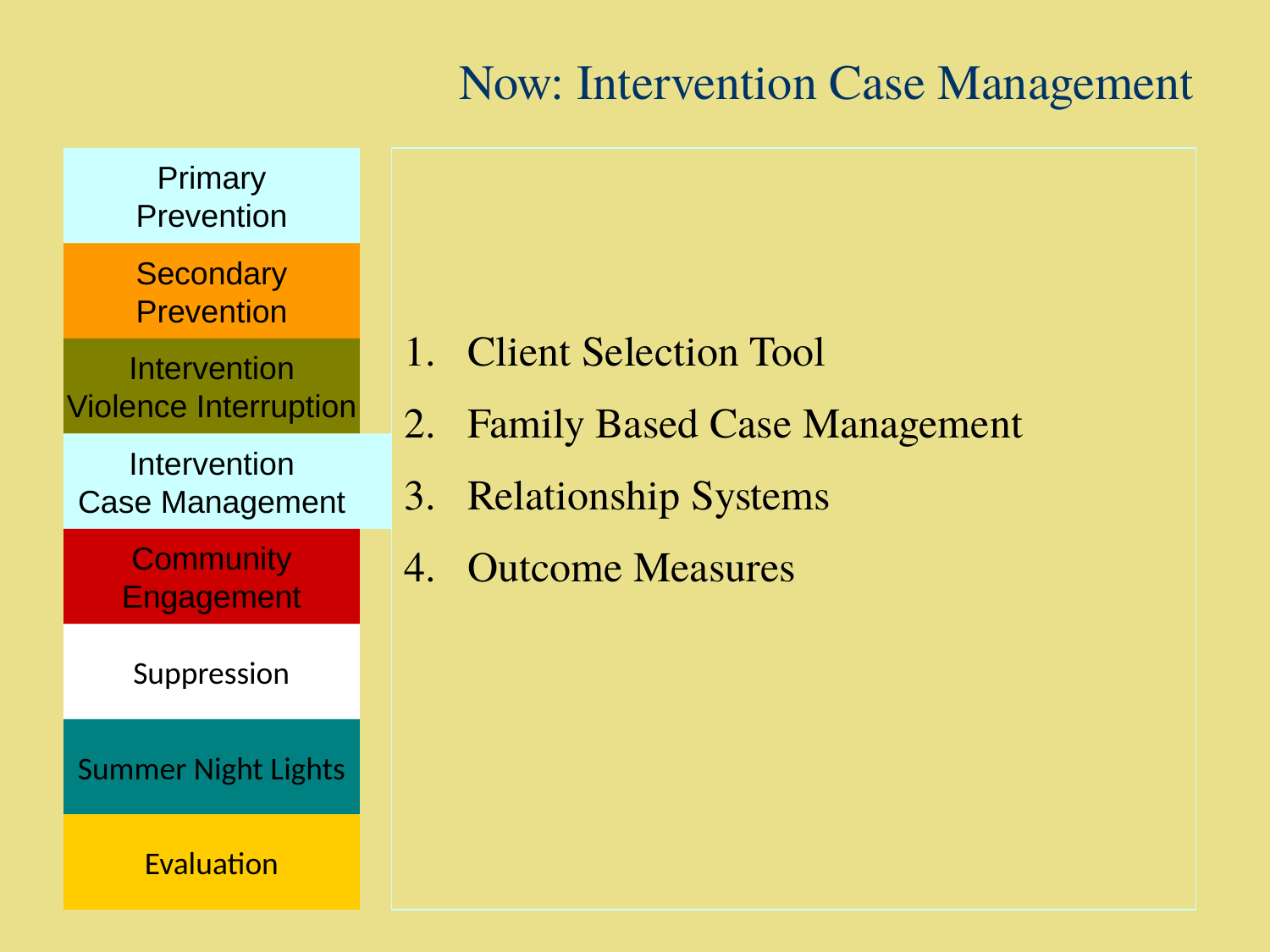

Now: Intervention Case Management
Primary
Prevention

Secondary
Prevention
Client Selection Tool
Family Based Case Management
Relationship Systems
Outcome Measures
Intervention
Violence Interruption
Intervention
Case Management

Community
Engagement
Suppression
Summer Night Lights
Evaluation